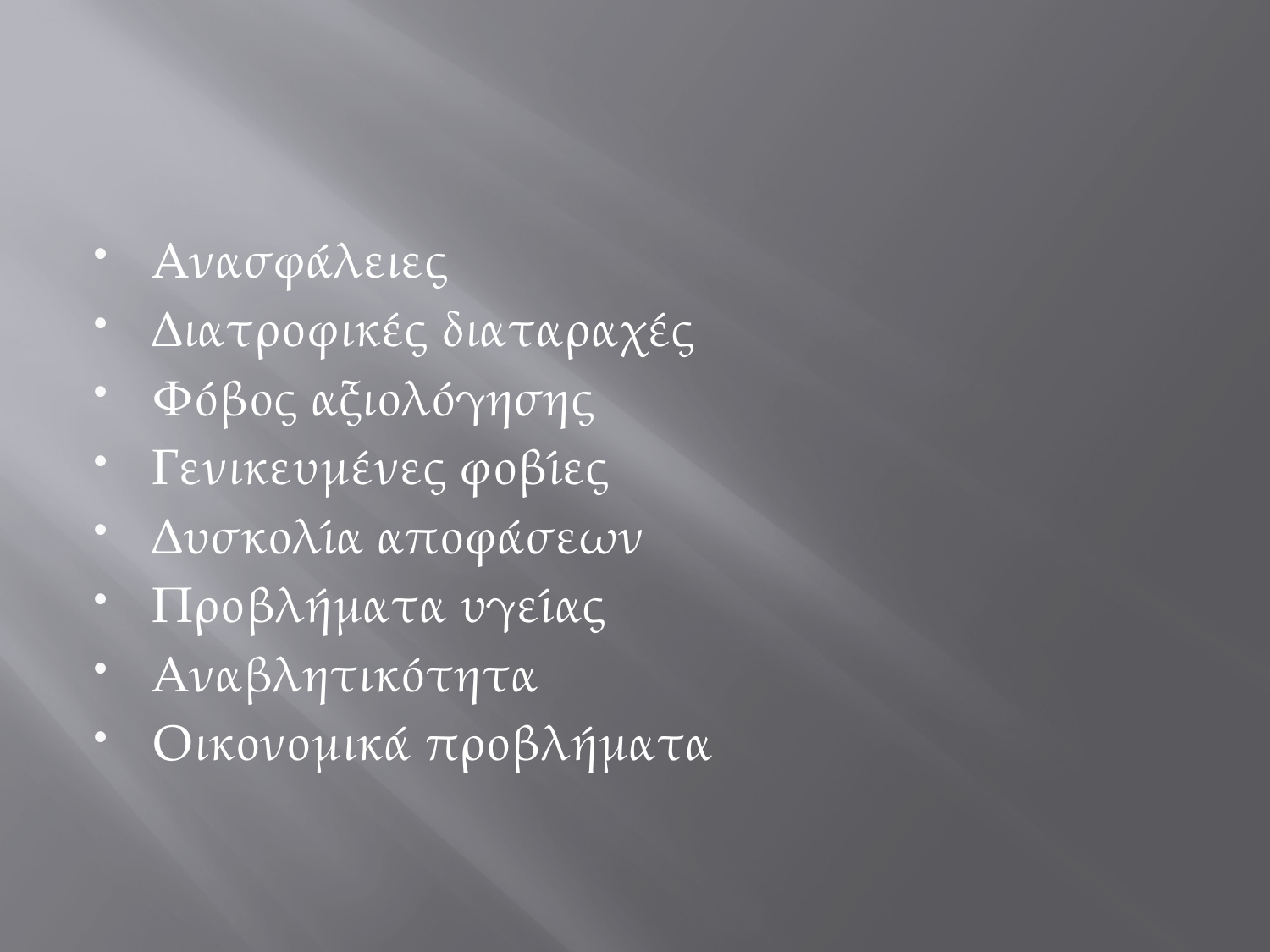

#
Ανασφάλειες
Διατροφικές διαταραχές
Φόβος αξιολόγησης
Γενικευμένες φοβίες
Δυσκολία αποφάσεων
Προβλήματα υγείας
Αναβλητικότητα
Οικονομικά προβλήματα